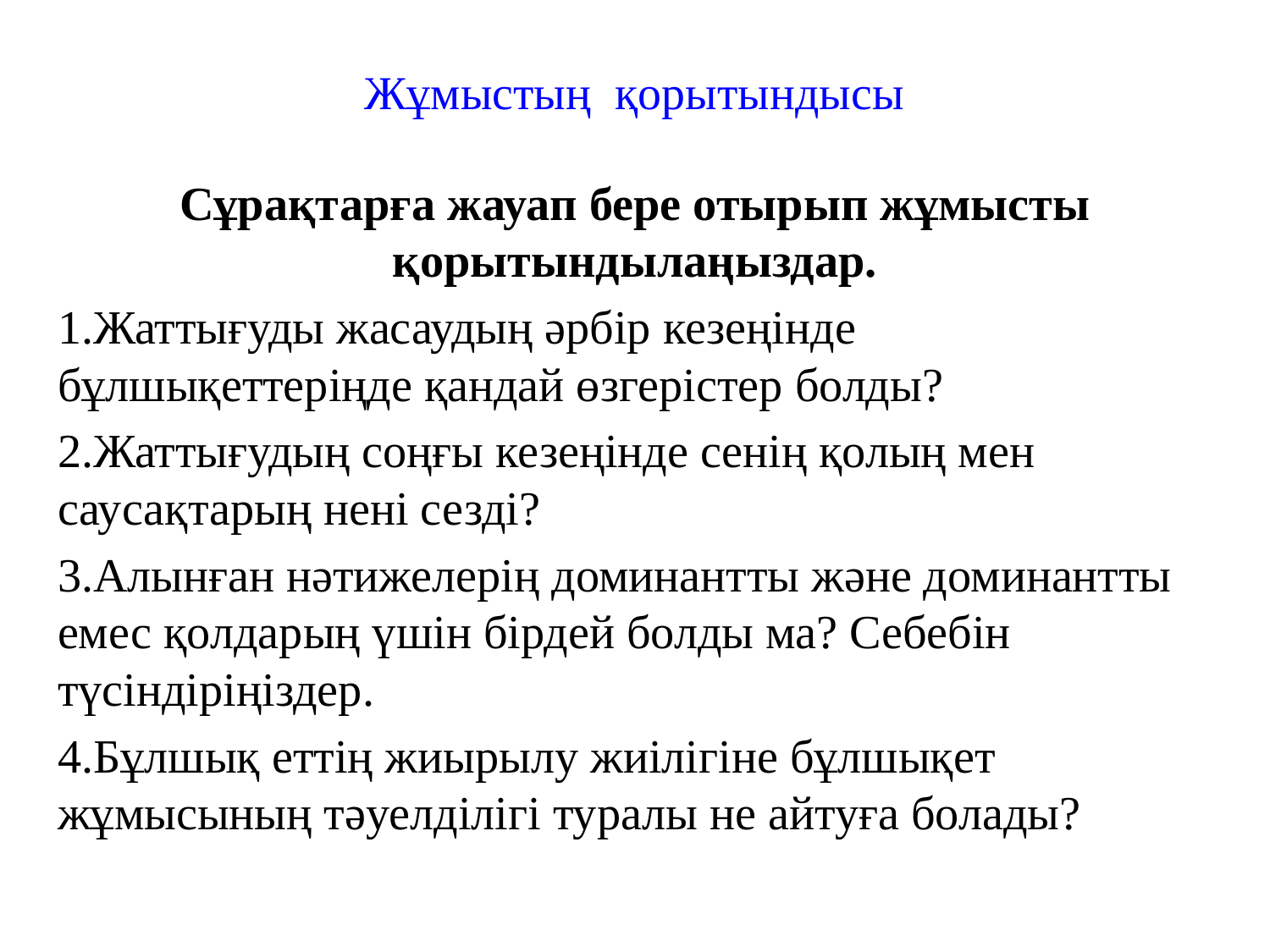

# Жұмыстың  қорытындысы
Сұрақтарға жауап бере отырып жұмысты қорытындылаңыздар.
1.Жаттығуды жасаудың әрбір кезеңінде бұлшықеттеріңде қандай өзгерістер болды?
2.Жаттығудың соңғы кезеңінде сенің қолың мен саусақтарың нені сезді?
3.Алынған нәтижелерің доминантты және доминантты емес қолдарың үшін бірдей болды ма? Себебін түсіндіріңіздер.
4.Бұлшық еттің жиырылу жиілігіне бұлшықет жұмысының тәуелділігі туралы не айтуға болады?